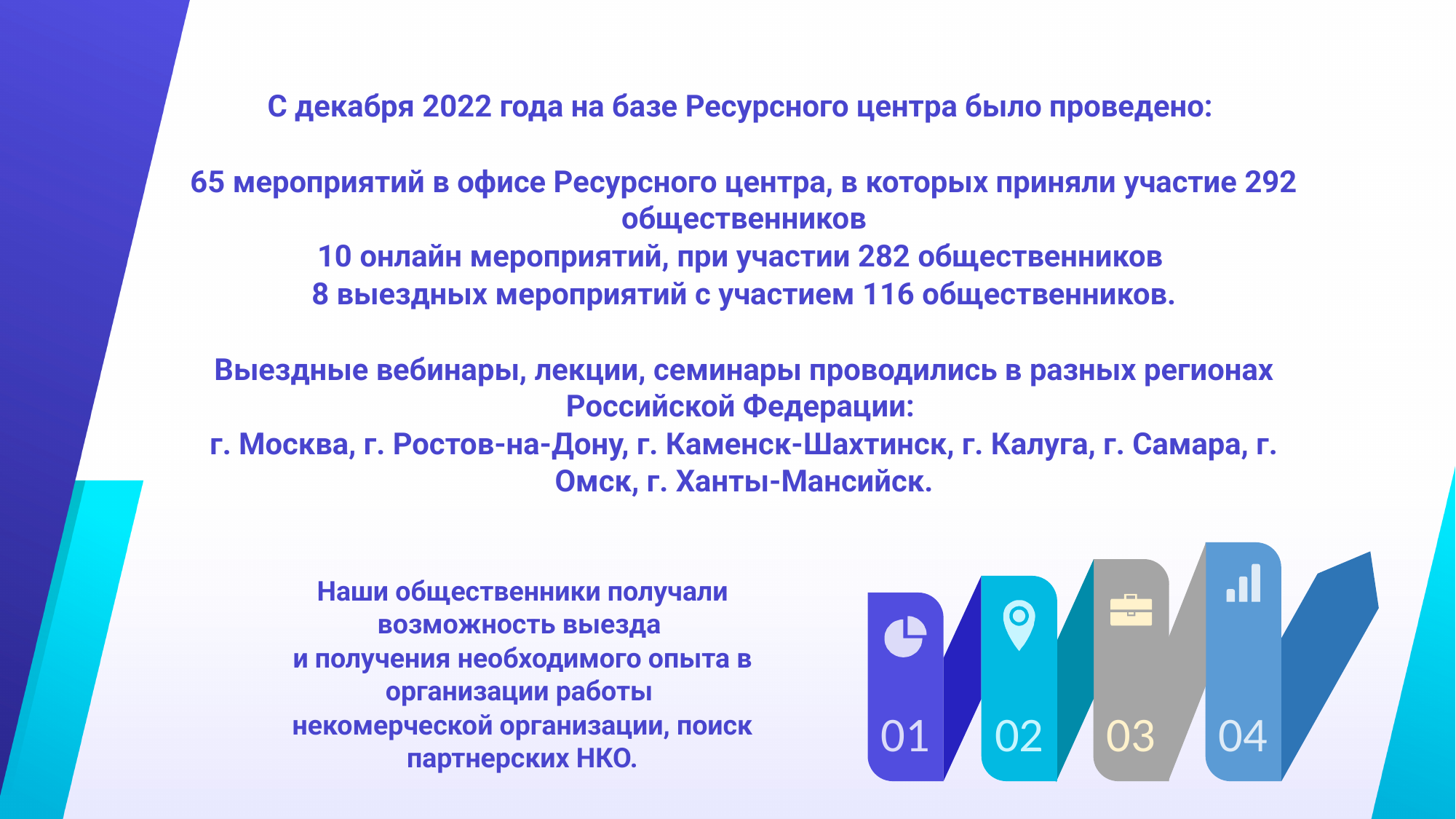

С декабря 2022 года на базе Ресурсного центра было проведено:

65 мероприятий в офисе Ресурсного центра, в которых приняли участие 292 общественников
10 онлайн мероприятий, при участии 282 общественников
8 выездных мероприятий с участием 116 общественников.

Выездные вебинары, лекции, семинары проводились в разных регионах Российской Федерации:
г. Москва, г. Ростов-на-Дону, г. Каменск-Шахтинск, г. Калуга, г. Самара, г. Омск, г. Ханты-Мансийск.

01
02
03
04
Наши общественники получали возможность выезда
и получения необходимого опыта в организации работы
некомерческой организации, поиск партнерских НКО.